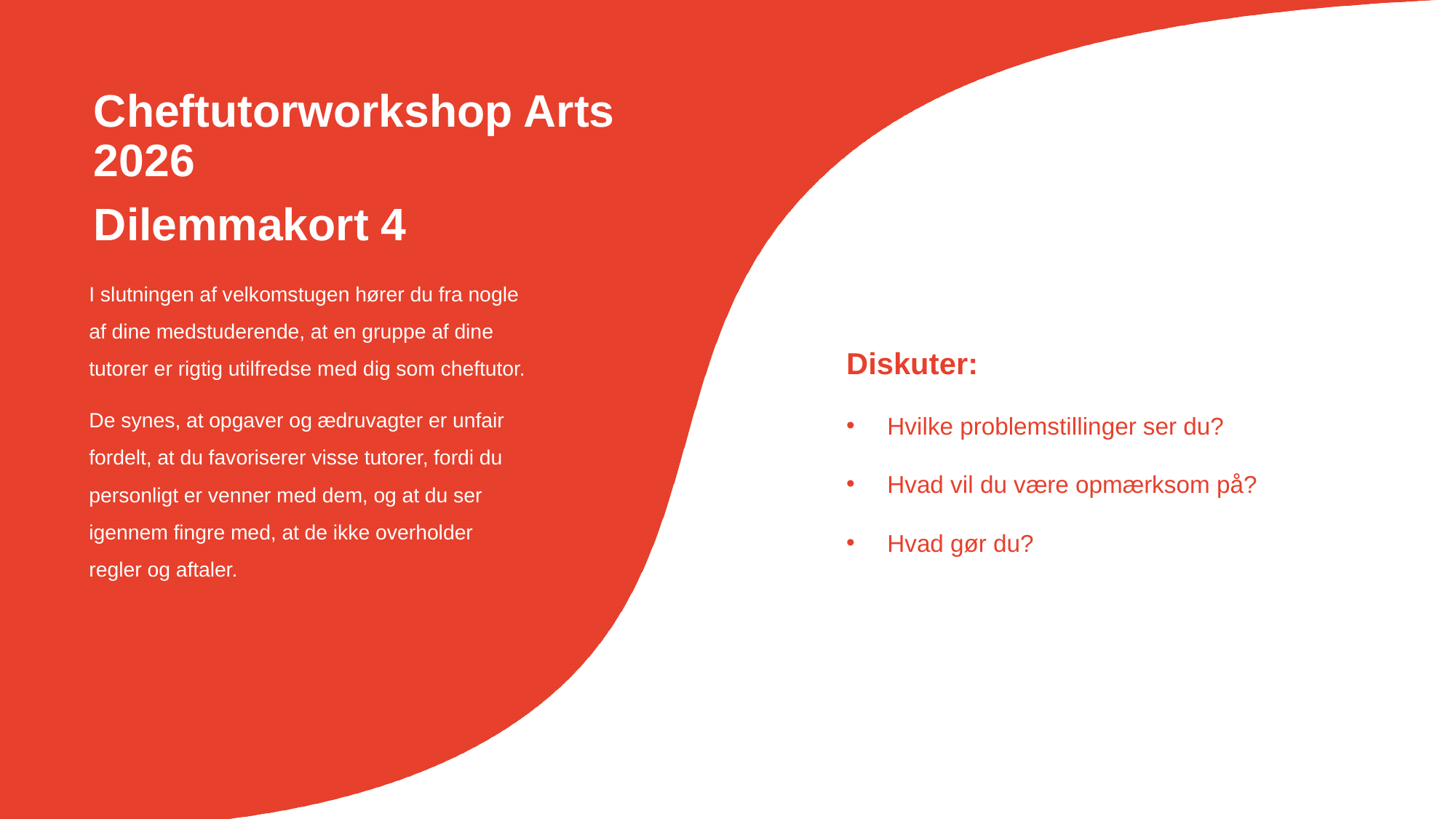

Cheftutorworkshop Arts 2026
Dilemmakort 4

I slutningen af velkomstugen hører du fra nogle af dine medstuderende, at en gruppe af dine tutorer er rigtig utilfredse med dig som cheftutor.
De synes, at opgaver og ædruvagter er unfair fordelt, at du favoriserer visse tutorer, fordi du personligt er venner med dem, og at du ser igennem fingre med, at de ikke overholder regler og aftaler.

Diskuter:
Hvilke problemstillinger ser du?
Hvad vil du være opmærksom på?
Hvad gør du?